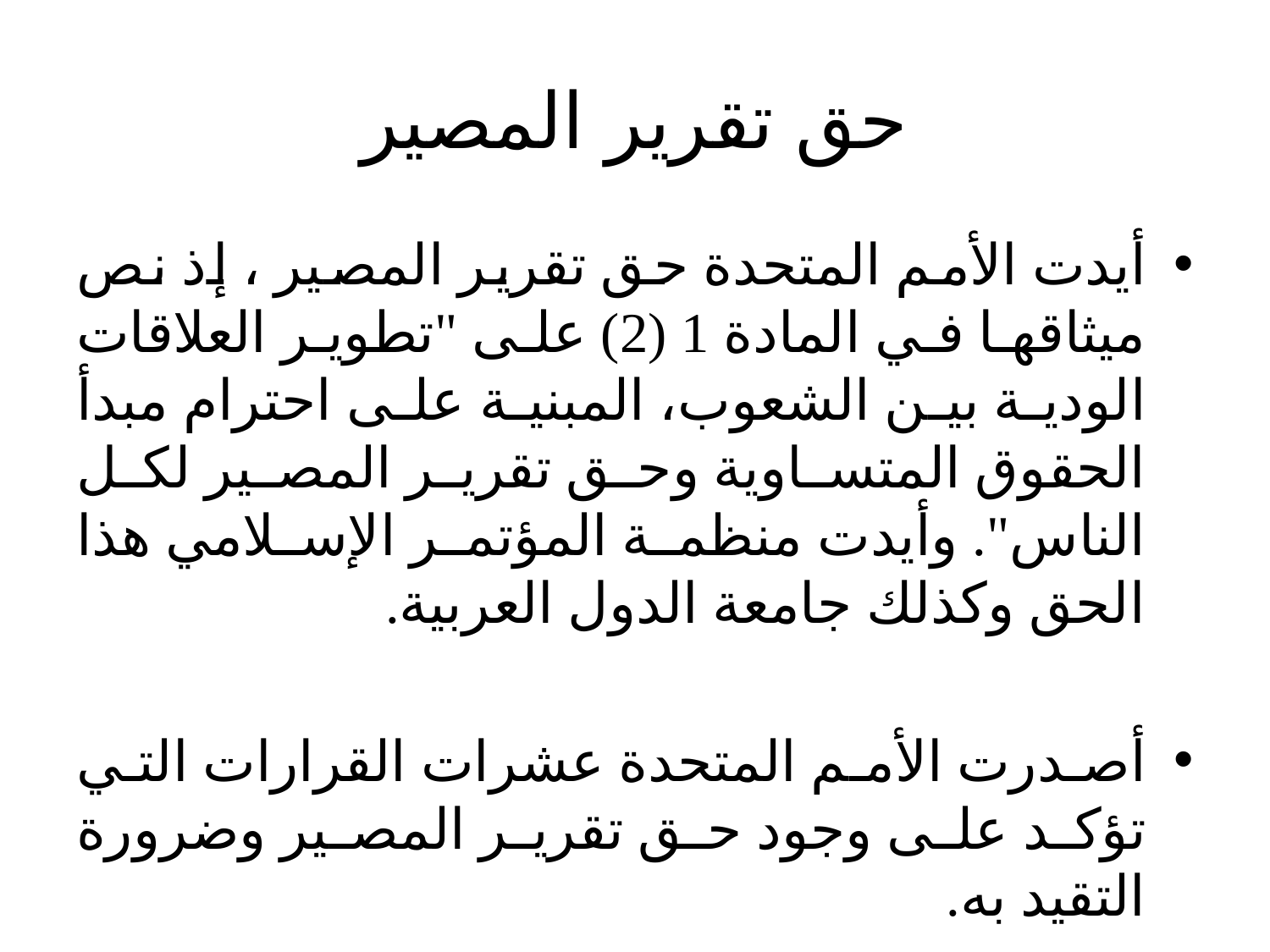

# حق تقرير المصير
أيدت الأمم المتحدة حق تقرير المصير ، إذ نص ميثاقها في المادة 1 (2) على "تطوير العلاقات الودية بين الشعوب، المبنية على احترام مبدأ الحقوق المتساوية وحق تقرير المصير لكل الناس". وأيدت منظمة المؤتمر الإسلامي هذا الحق وكذلك جامعة الدول العربية.

أصدرت الأمم المتحدة عشرات القرارات التي تؤكد على وجود حق تقرير المصير وضرورة التقيد به.